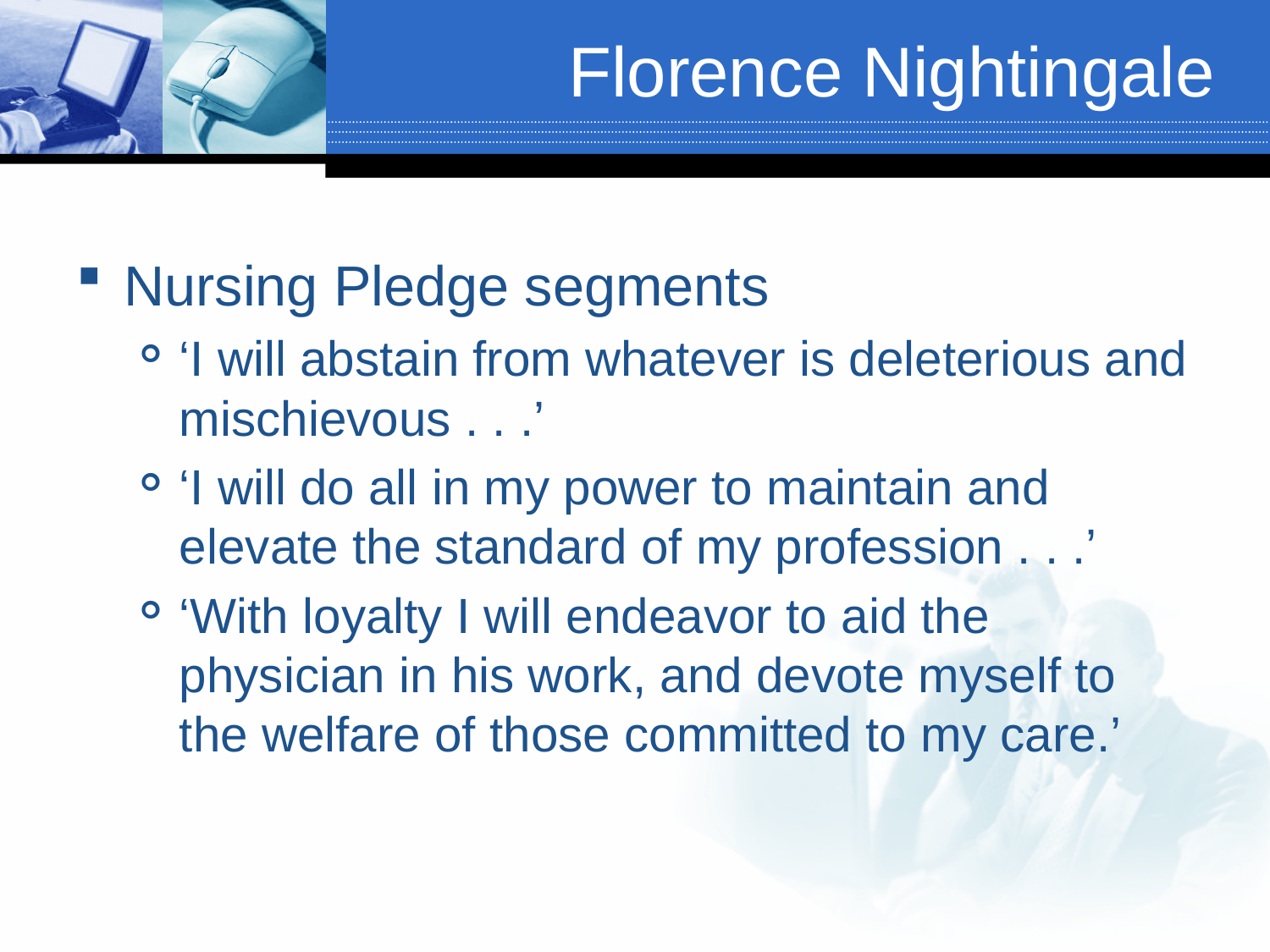

# Florence Nightingale
Nursing Pledge segments
‘I will abstain from whatever is deleterious and mischievous . . .’
‘I will do all in my power to maintain and elevate the standard of my profession . . .’
‘With loyalty I will endeavor to aid the physician in his work, and devote myself to the welfare of those committed to my care.’